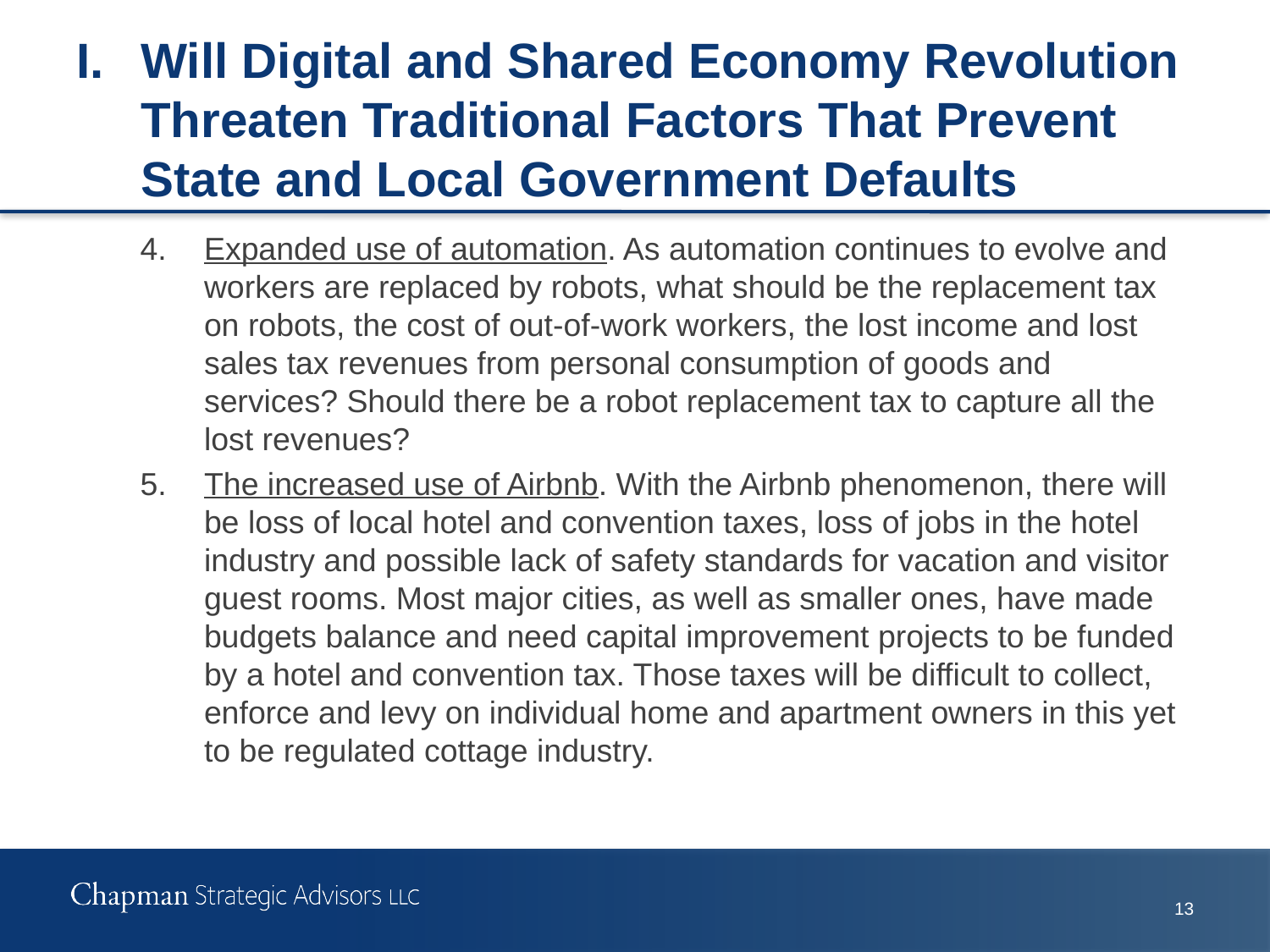

# I.	Will Digital and Shared Economy Revolution Threaten Traditional Factors That Prevent State and Local Government Defaults
4.	Expanded use of automation. As automation continues to evolve and workers are replaced by robots, what should be the replacement tax on robots, the cost of out-of-work workers, the lost income and lost sales tax revenues from personal consumption of goods and services? Should there be a robot replacement tax to capture all the lost revenues?
5.	The increased use of Airbnb. With the Airbnb phenomenon, there will be loss of local hotel and convention taxes, loss of jobs in the hotel industry and possible lack of safety standards for vacation and visitor guest rooms. Most major cities, as well as smaller ones, have made budgets balance and need capital improvement projects to be funded by a hotel and convention tax. Those taxes will be difficult to collect, enforce and levy on individual home and apartment owners in this yet to be regulated cottage industry.
13